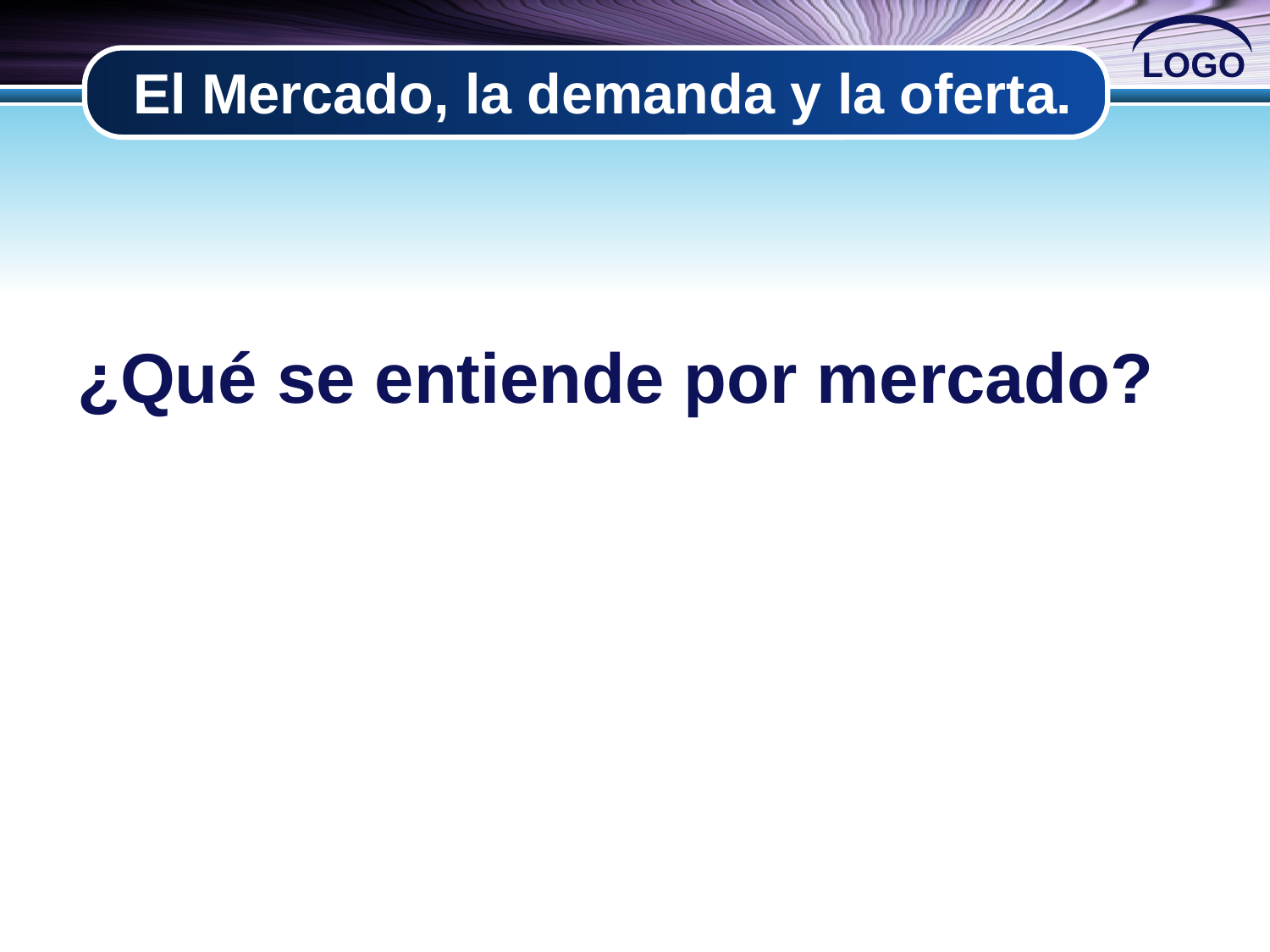

# El Mercado, la demanda y la oferta.
¿Qué se entiende por mercado?